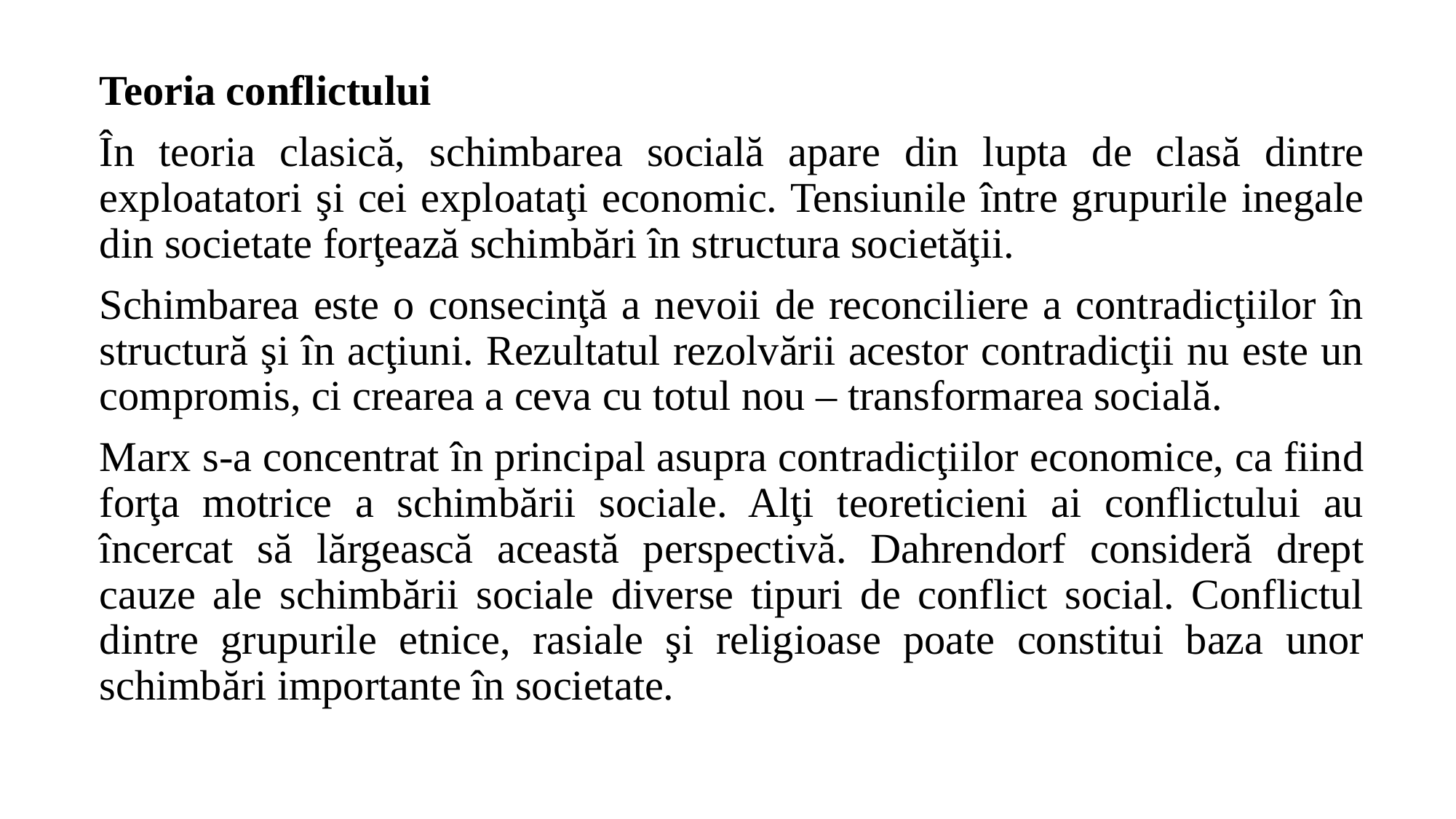

Teoria conflictului
În teoria clasică, schimbarea socială apare din lupta de clasă dintre exploatatori şi cei exploataţi economic. Tensiunile între grupurile inegale din societate forţează schimbări în structura societăţii.
Schimbarea este o consecinţă a nevoii de reconciliere a contradicţiilor în structură şi în acţiuni. Rezultatul rezolvării acestor contradicţii nu este un compromis, ci crearea a ceva cu totul nou – transformarea socială.
Marx s-a concentrat în principal asupra contradicţiilor economice, ca fiind forţa motrice a schimbării sociale. Alţi teoreticieni ai conflictului au încercat să lărgească această perspectivă. Dahrendorf consideră drept cauze ale schimbării sociale diverse tipuri de conflict social. Conflictul dintre grupurile etnice, rasiale şi religioase poate constitui baza unor schimbări importante în societate.